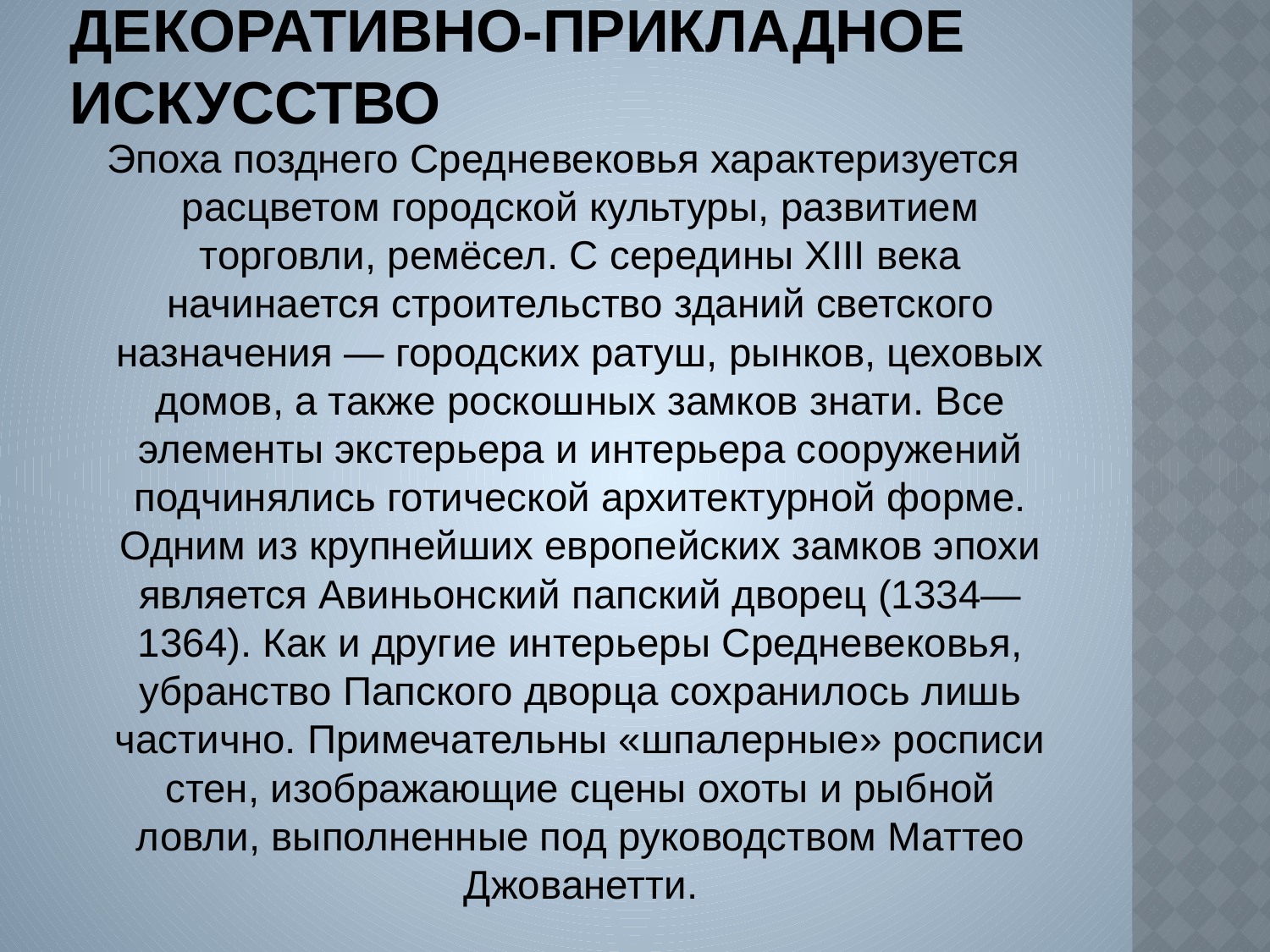

# Декоративно-прикладное искусство
Эпоха позднего Средневековья характеризуется расцветом городской культуры, развитием торговли, ремёсел. С середины XIII века начинается строительство зданий светского назначения — городских ратуш, рынков, цеховых домов, а также роскошных замков знати. Все элементы экстерьера и интерьера сооружений подчинялись готической архитектурной форме. Одним из крупнейших европейских замков эпохи является Авиньонский папский дворец (1334—1364). Как и другие интерьеры Средневековья, убранство Папского дворца сохранилось лишь частично. Примечательны «шпалерные» росписи стен, изображающие сцены охоты и рыбной ловли, выполненные под руководством Маттео Джованетти.